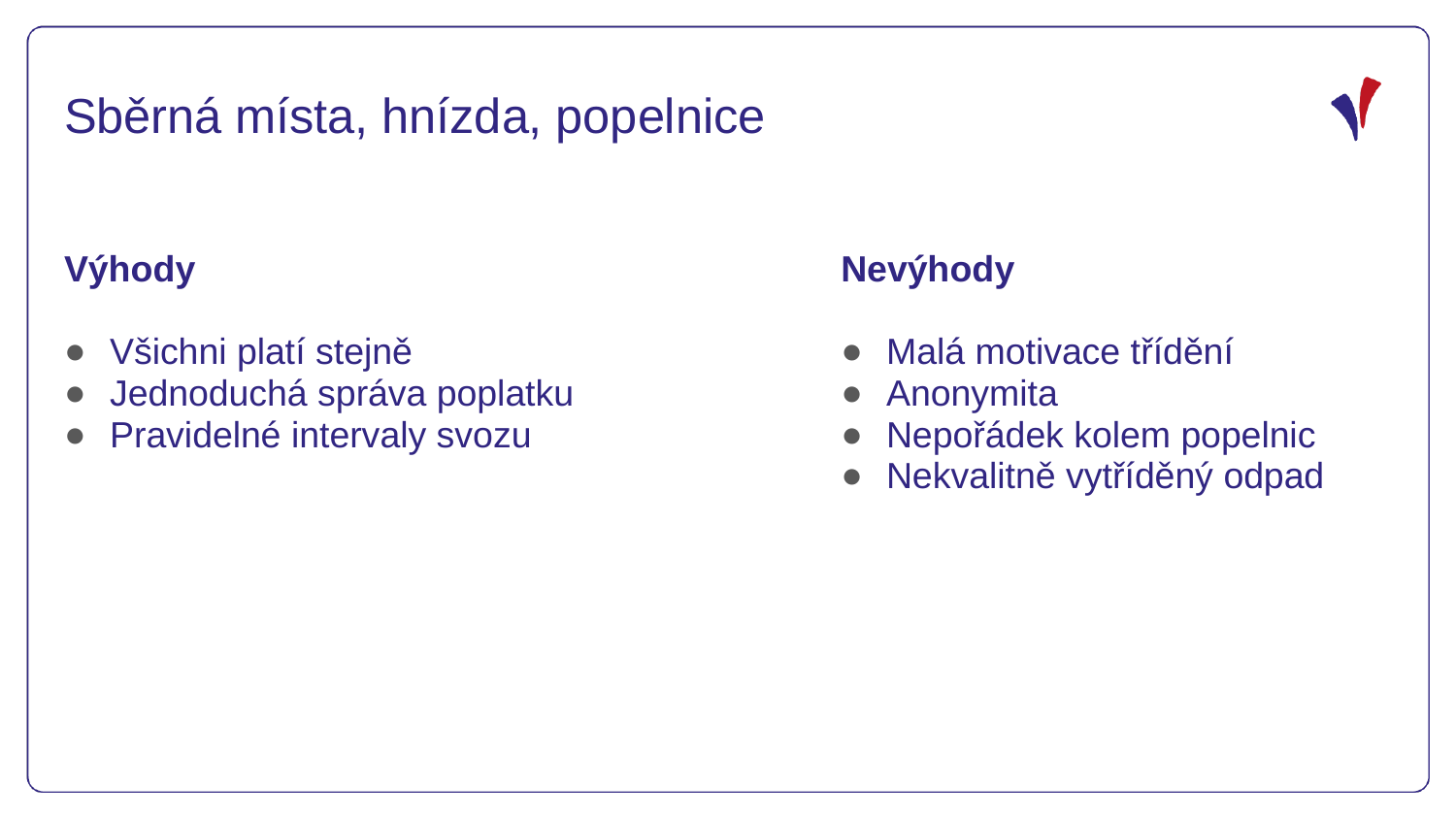

Sběrná místa, hnízda, popelnice
Výhody

Všichni platí stejně
Jednoduchá správa poplatku
Pravidelné intervaly svozu

Nevýhody

Malá motivace třídění
Anonymita
Nepořádek kolem popelnic
Nekvalitně vytříděný odpad